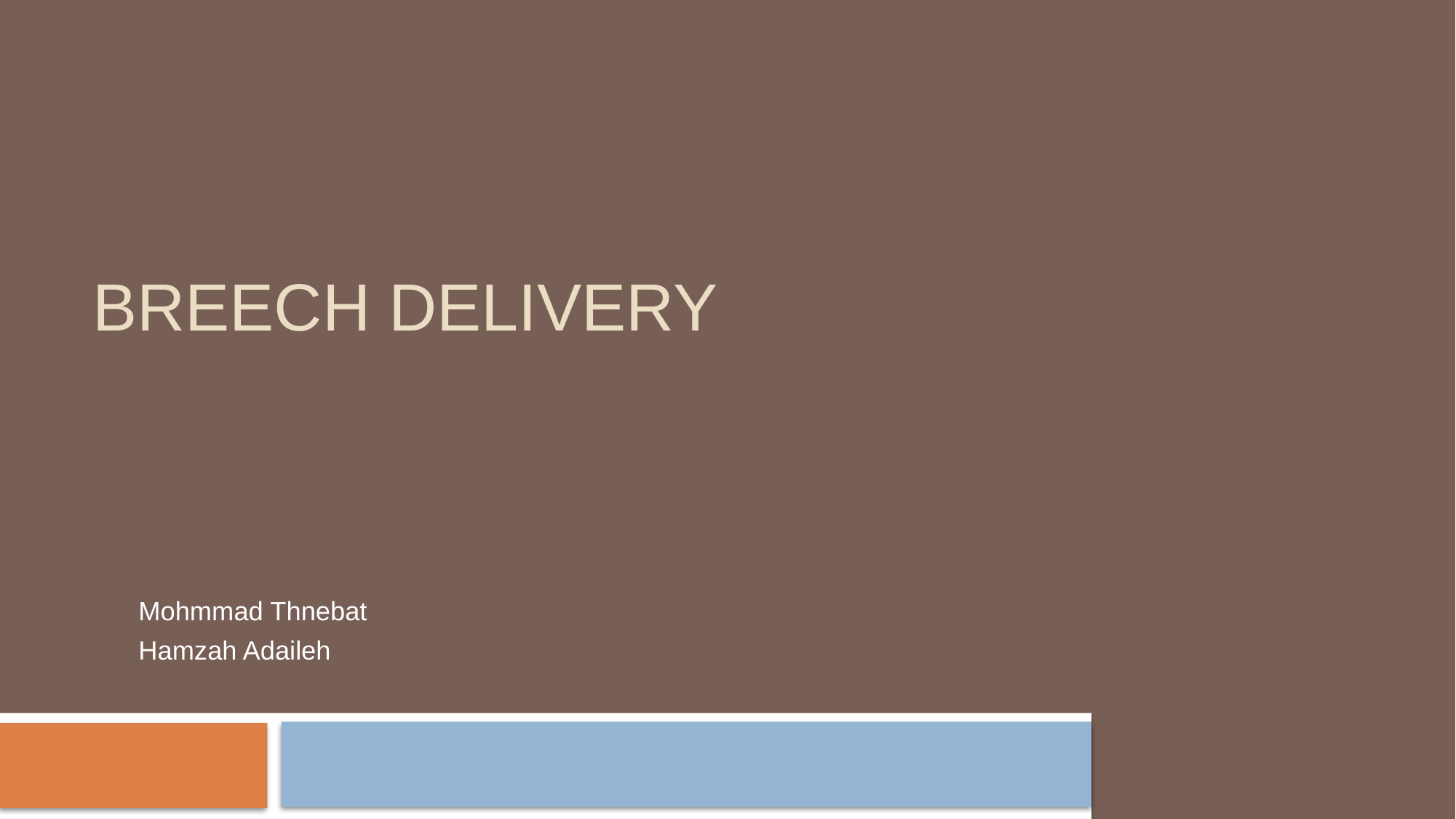

# Breech Delivery
Mohmmad Thnebat
Hamzah Adaileh